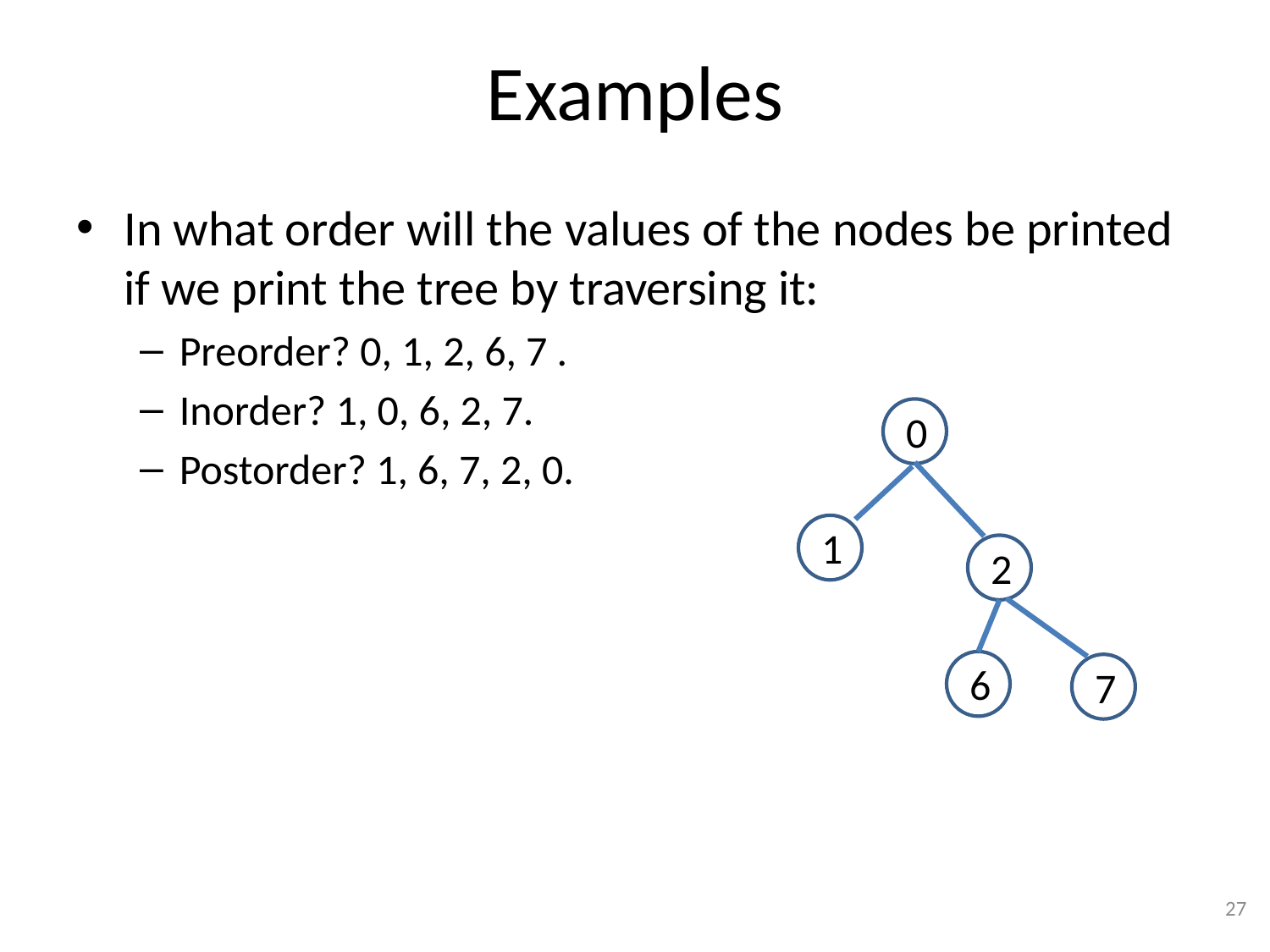

# Examples
In what order will the values of the nodes be printed if we print the tree by traversing it:
Preorder? 0, 1, 2, 6, 7 .
Inorder? 1, 0, 6, 2, 7.
Postorder? 1, 6, 7, 2, 0.

 0

 1

 2

 6

 7
27